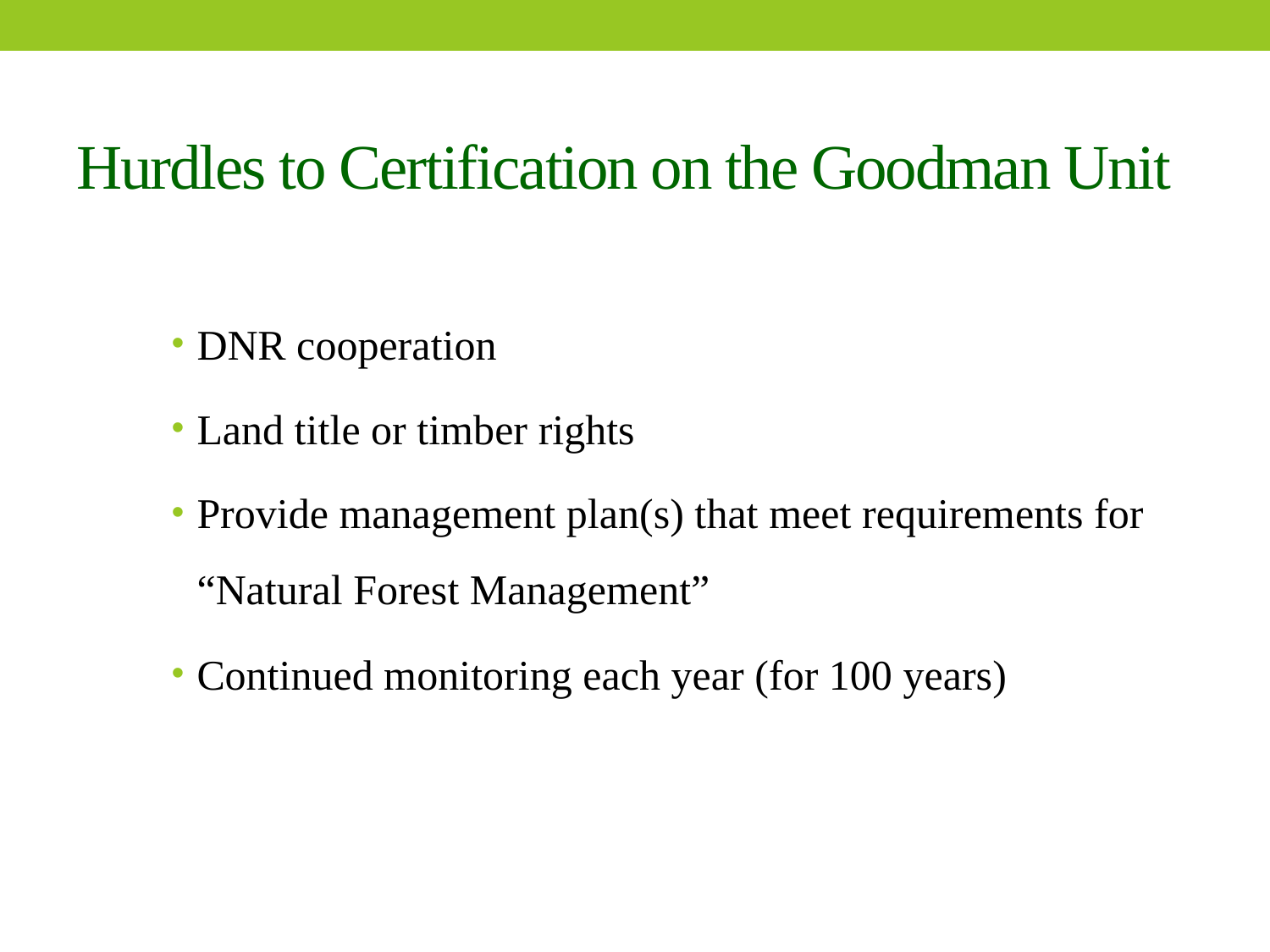

# Hurdles to Certification on the Goodman Unit
DNR cooperation
Land title or timber rights
Provide management plan(s) that meet requirements for “Natural Forest Management”
Continued monitoring each year (for 100 years)